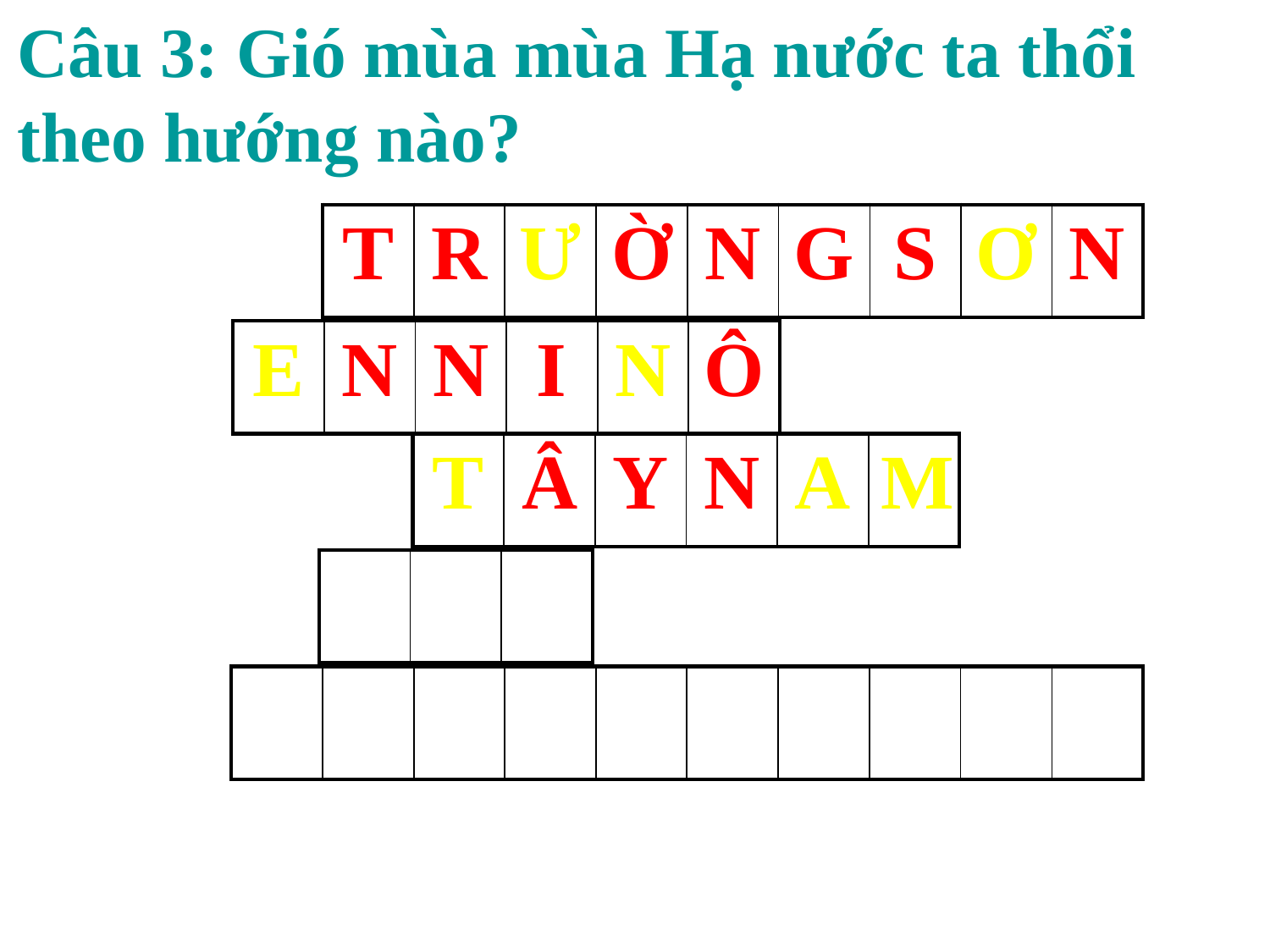

Câu 3: Gió mùa mùa Hạ nước ta thổi theo hướng nào?
|  |  |  |  |  |  |  |  |  |
| --- | --- | --- | --- | --- | --- | --- | --- | --- |
| T | R | Ư | Ờ | N | G | S | Ơ | N |
| --- | --- | --- | --- | --- | --- | --- | --- | --- |
|  |  |  |  |  |  |
| --- | --- | --- | --- | --- | --- |
| E | N | N | I | N | Ô |
| --- | --- | --- | --- | --- | --- |
|  |  |  |  |  |  |
| --- | --- | --- | --- | --- | --- |
| T | Â | Y | N | A | M |
| --- | --- | --- | --- | --- | --- |
|  |  |  |
| --- | --- | --- |
|  |  |  |  |  |  |  |  |  |  |
| --- | --- | --- | --- | --- | --- | --- | --- | --- | --- |